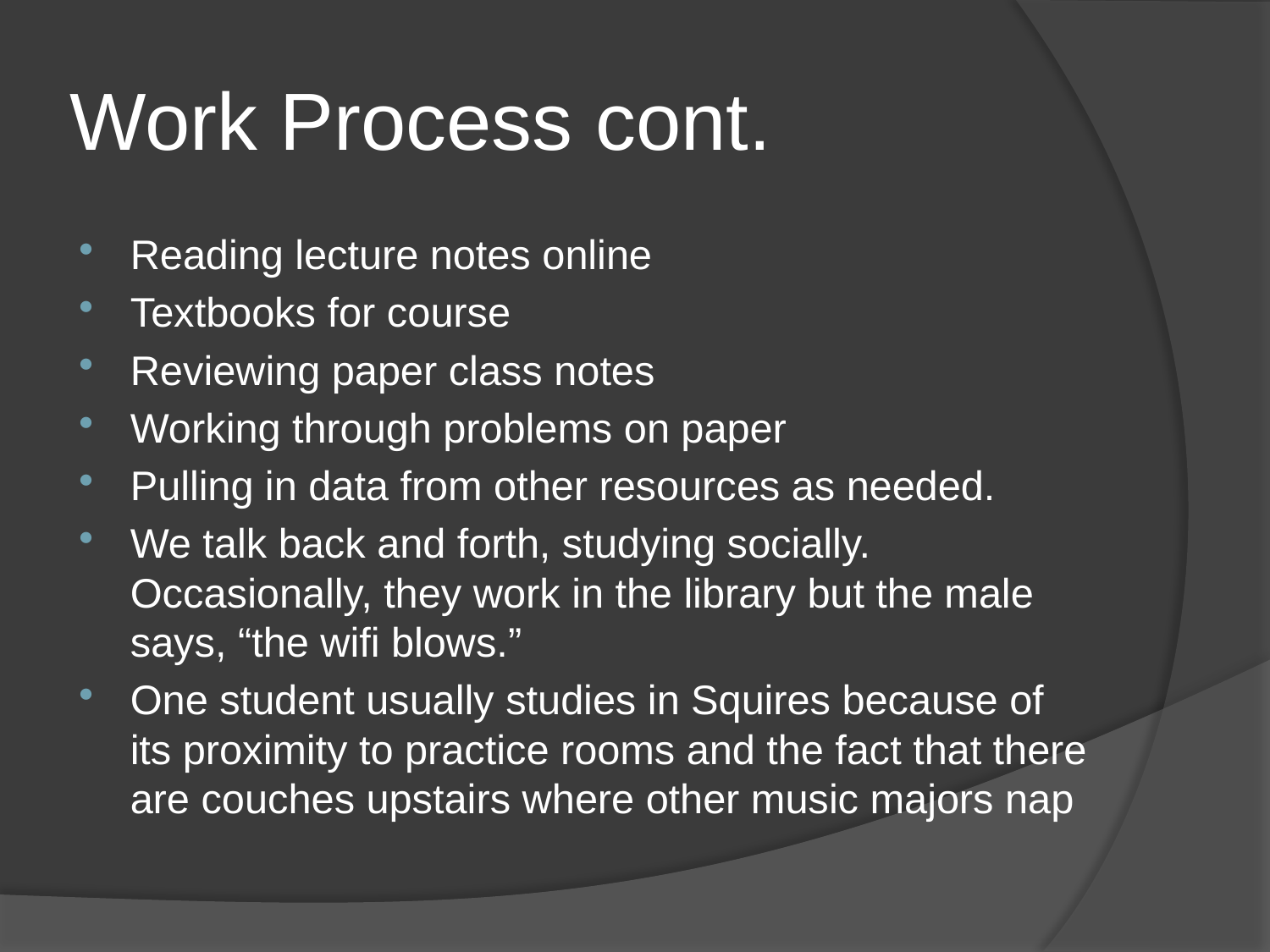

# Work Process cont.
Reading lecture notes online
Textbooks for course
Reviewing paper class notes
Working through problems on paper
Pulling in data from other resources as needed.
We talk back and forth, studying socially. Occasionally, they work in the library but the male says, “the wifi blows.”
One student usually studies in Squires because of its proximity to practice rooms and the fact that there are couches upstairs where other music majors nap